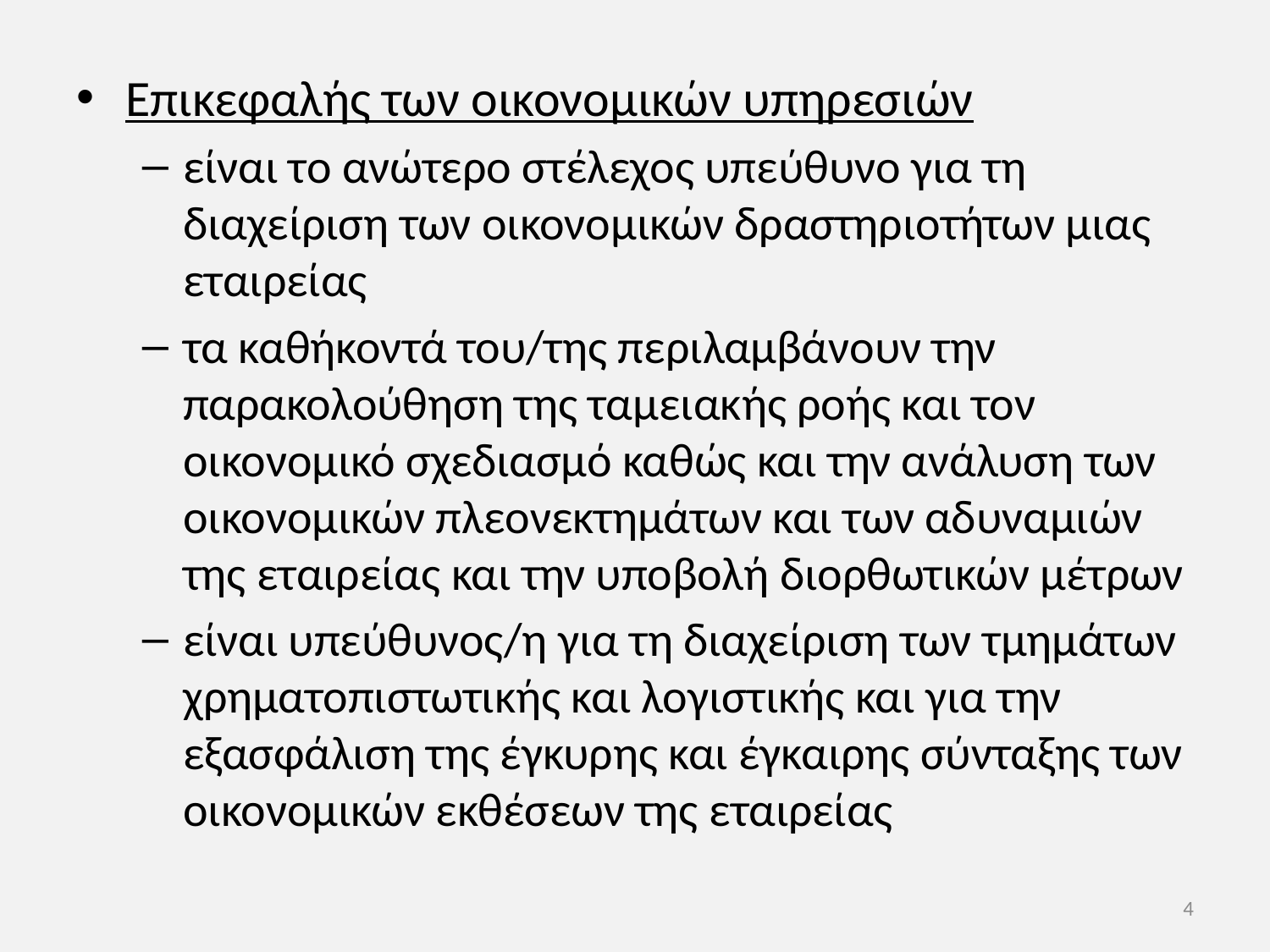

Επικεφαλής των οικονομικών υπηρεσιών
είναι το ανώτερο στέλεχος υπεύθυνο για τη διαχείριση των οικονομικών δραστηριοτήτων μιας εταιρείας
τα καθήκοντά του/της περιλαμβάνουν την παρακολούθηση της ταμειακής ροής και τον οικονομικό σχεδιασμό καθώς και την ανάλυση των οικονομικών πλεονεκτημάτων και των αδυναμιών της εταιρείας και την υποβολή διορθωτικών μέτρων
είναι υπεύθυνος/η για τη διαχείριση των τμημάτων χρηματοπιστωτικής και λογιστικής και για την εξασφάλιση της έγκυρης και έγκαιρης σύνταξης των οικονομικών εκθέσεων της εταιρείας

4